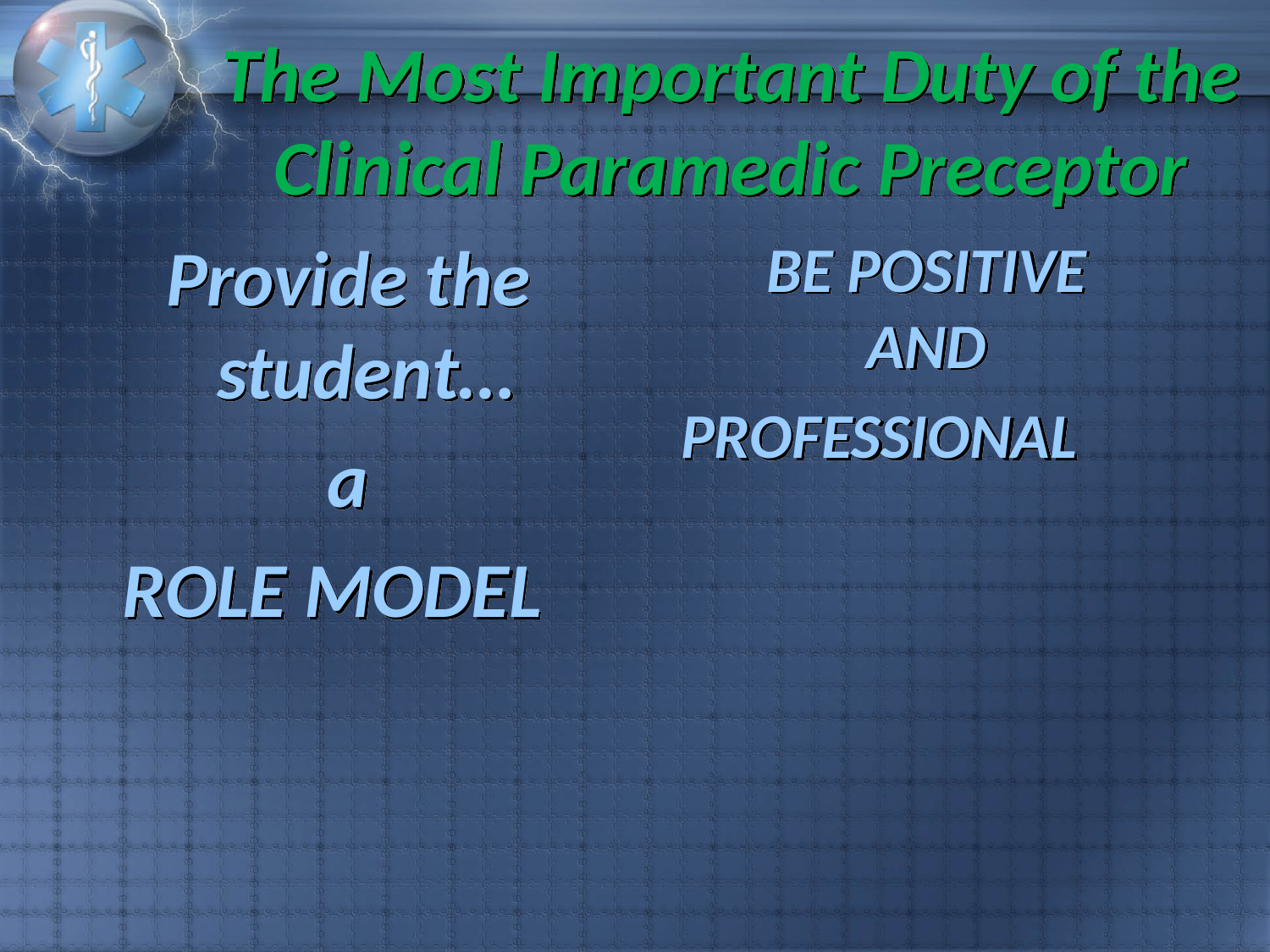

# The Most Important Duty of the Clinical Paramedic Preceptor
Provide the student…
a
ROLE MODEL

BE POSITIVE AND
PROFESSIONAL